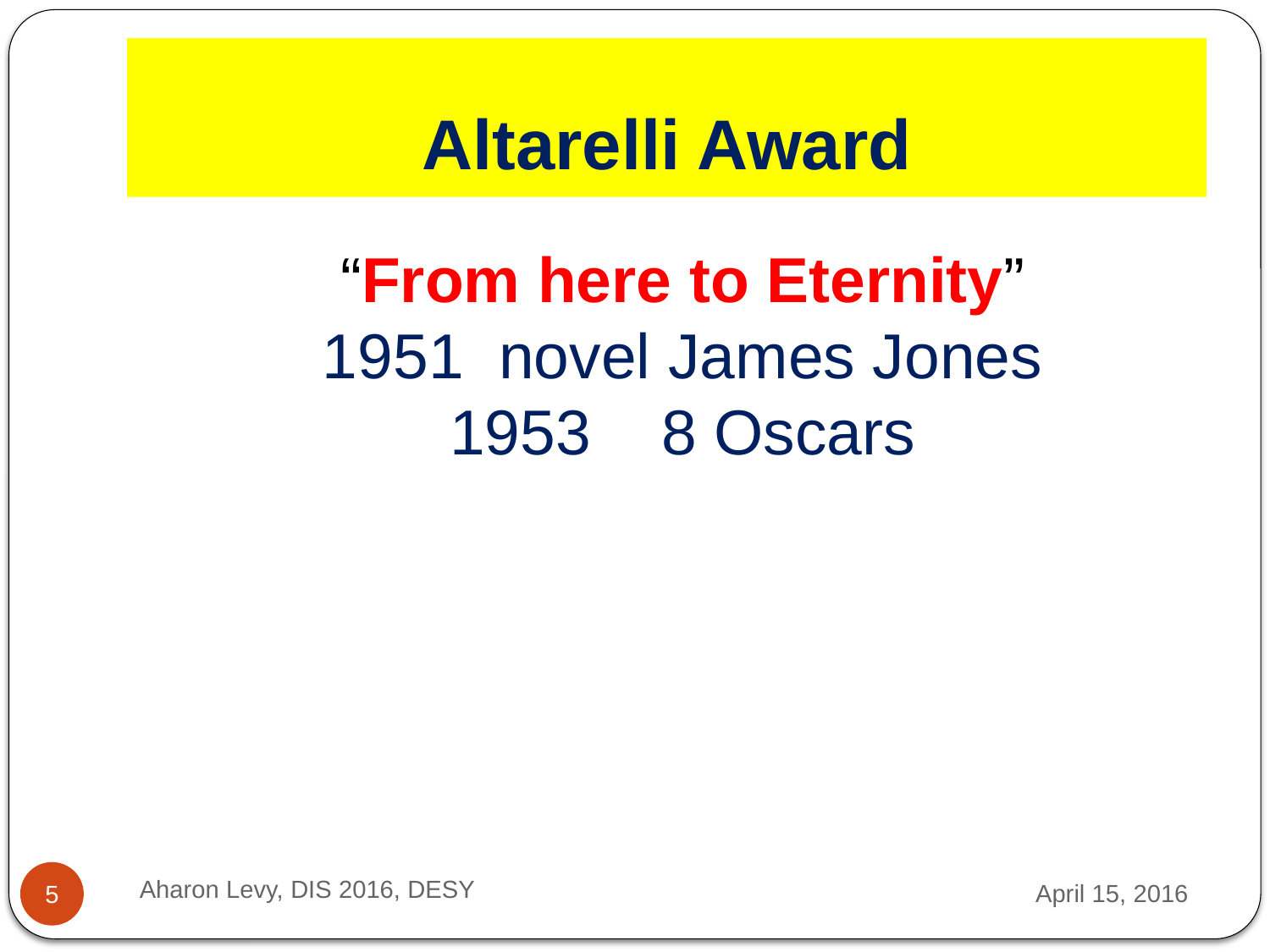

# Altarelli Award
“From here to Eternity”
1951  novel James Jones
1953    8 Oscars
Aharon Levy, DIS 2016, DESY
April 15, 2016
5